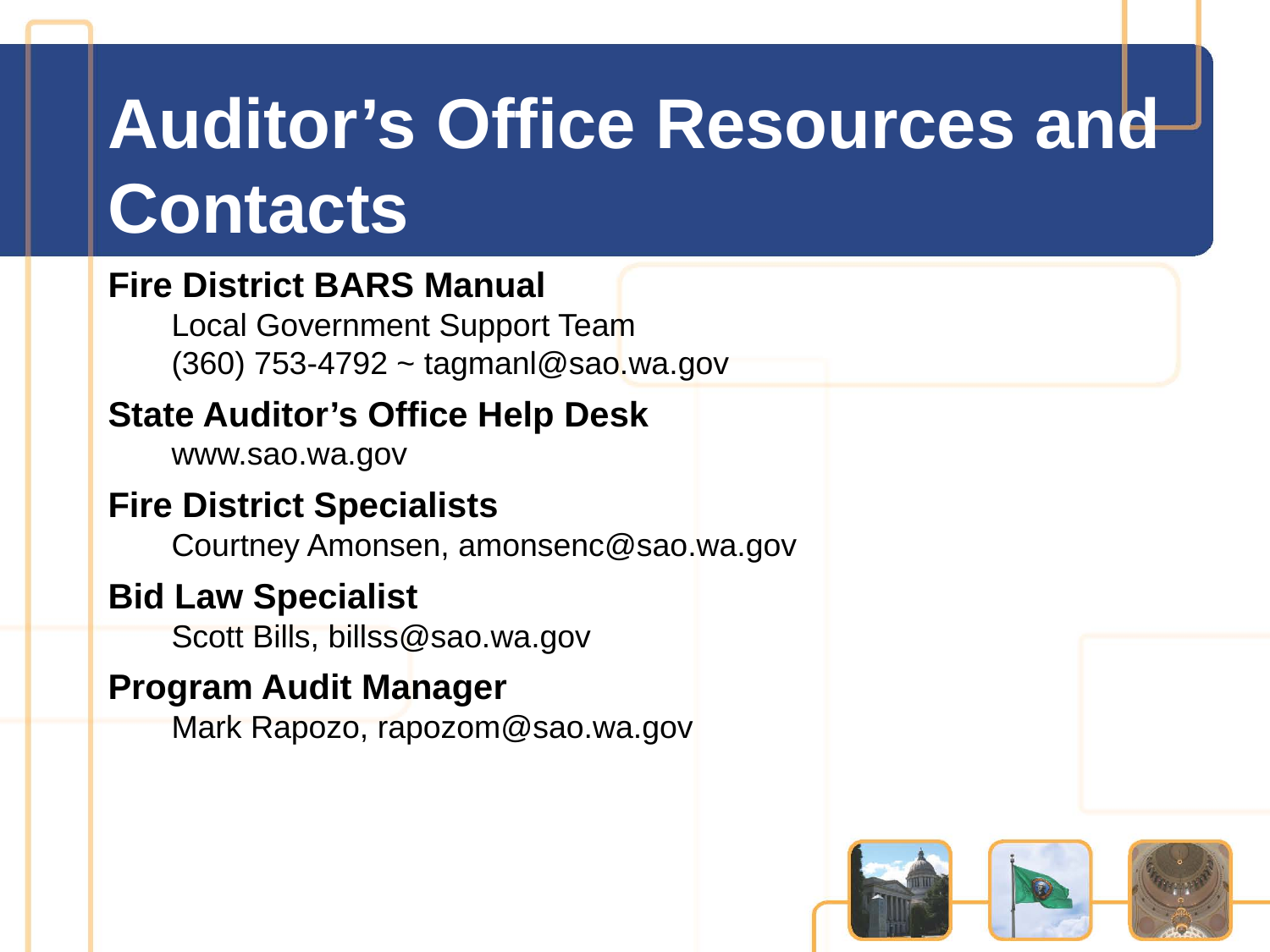

# Auditor’s Office Resources and Contacts
Fire District BARS Manual
Local Government Support Team
(360) 753-4792 ~ tagmanl@sao.wa.gov
State Auditor’s Office Help Desk
www.sao.wa.gov
Fire District Specialists
Courtney Amonsen, amonsenc@sao.wa.gov
Bid Law Specialist
Scott Bills, billss@sao.wa.gov
Program Audit Manager
Mark Rapozo, rapozom@sao.wa.gov